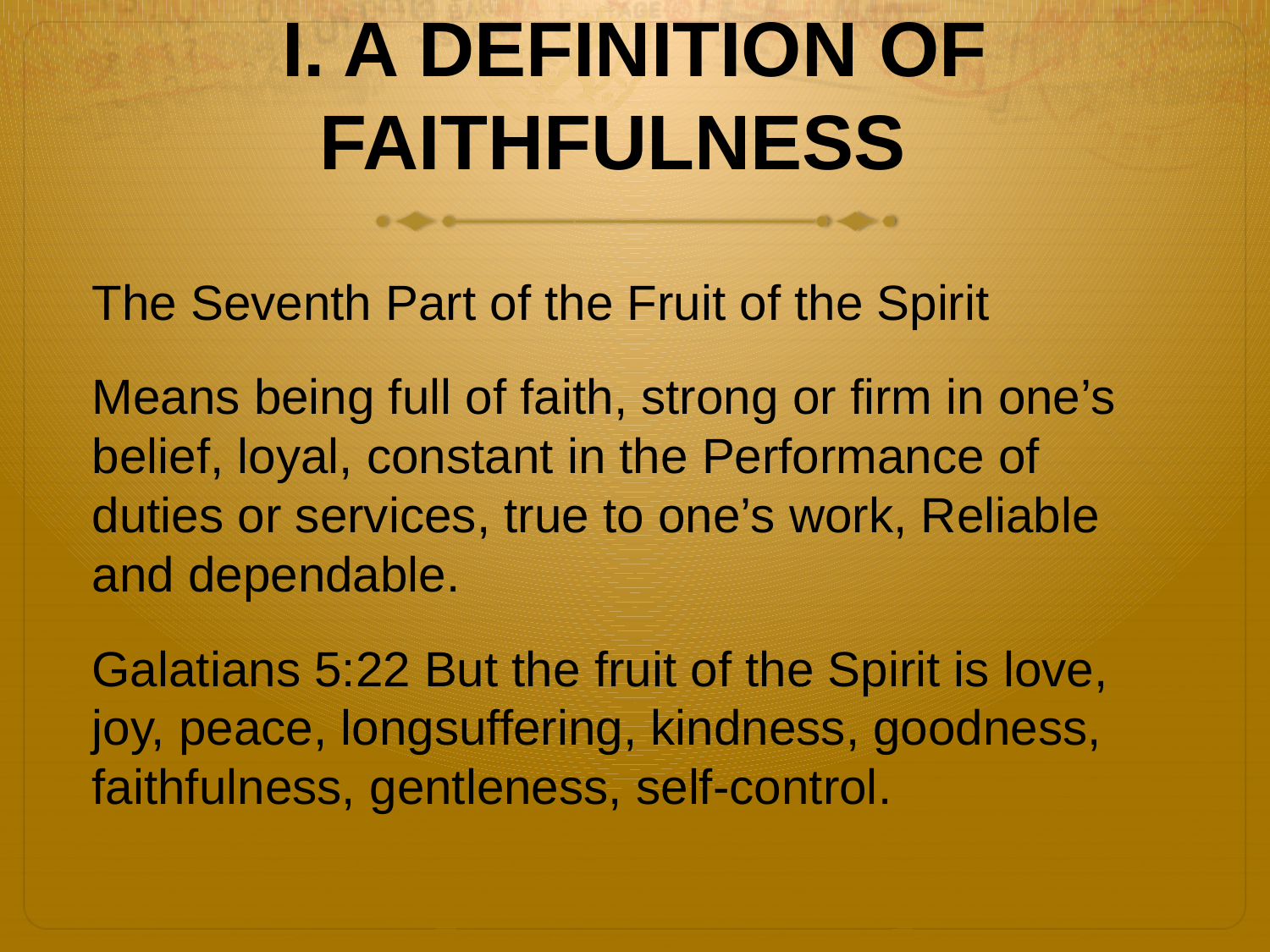

# I. A DEFINITION OF FAITHFULNESS
The Seventh Part of the Fruit of the Spirit
Means being full of faith, strong or firm in one’s belief, loyal, constant in the Performance of duties or services, true to one’s work, Reliable and dependable.
Galatians 5:22 But the fruit of the Spirit is love, joy, peace, longsuffering, kindness, goodness, faithfulness, gentleness, self-control.